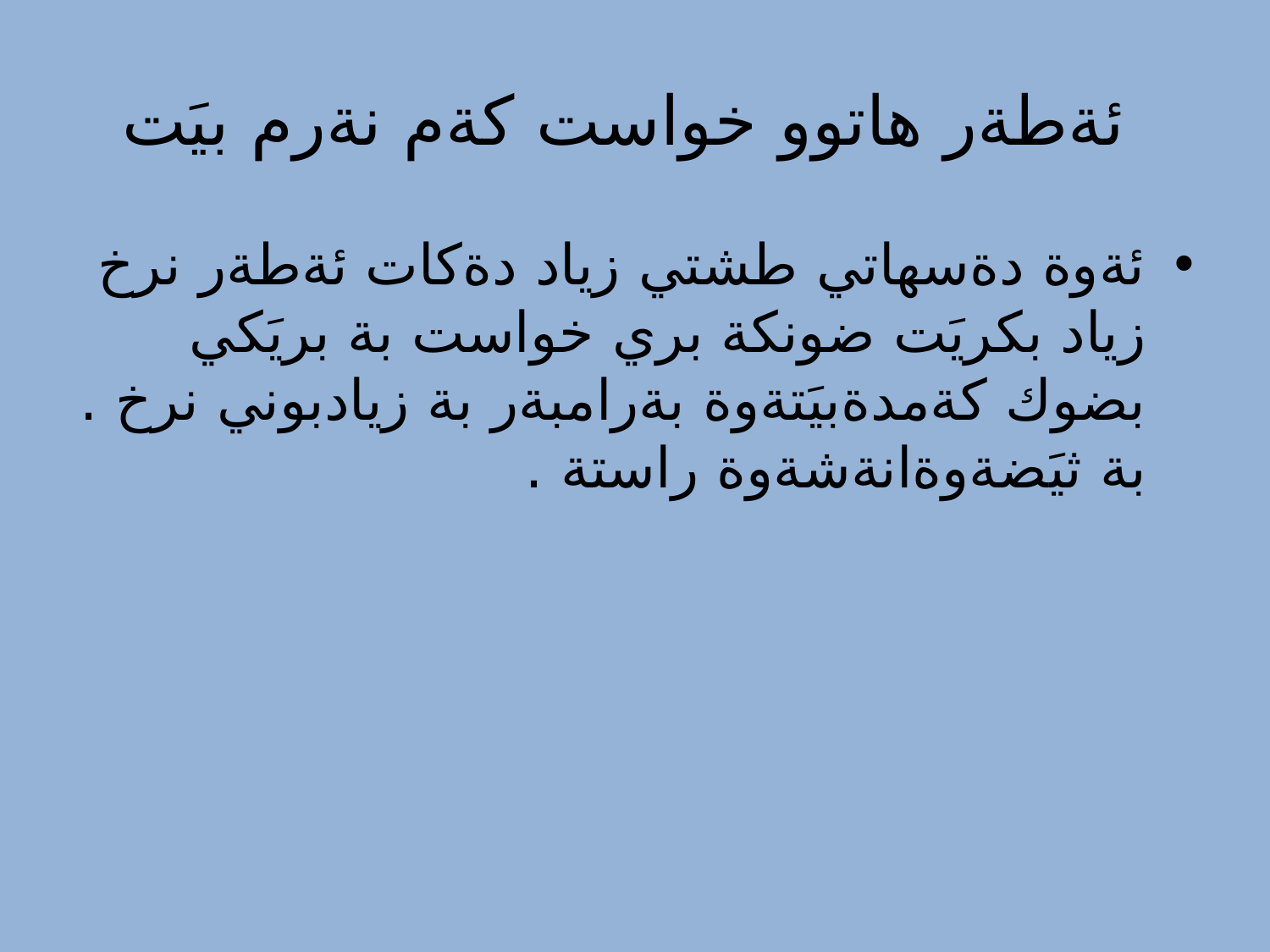

# ئةطةر هاتوو خواست كةم نةرم بيَت
ئةوة دةسهاتي طشتي زياد دةكات ئةطةر نرخ زياد بكريَت ضونكة بري خواست بة بريَكي بضوك كةمدةبيَتةوة بةرامبةر بة زيادبوني نرخ . بة ثيَضةوةانةشةوة راستة .